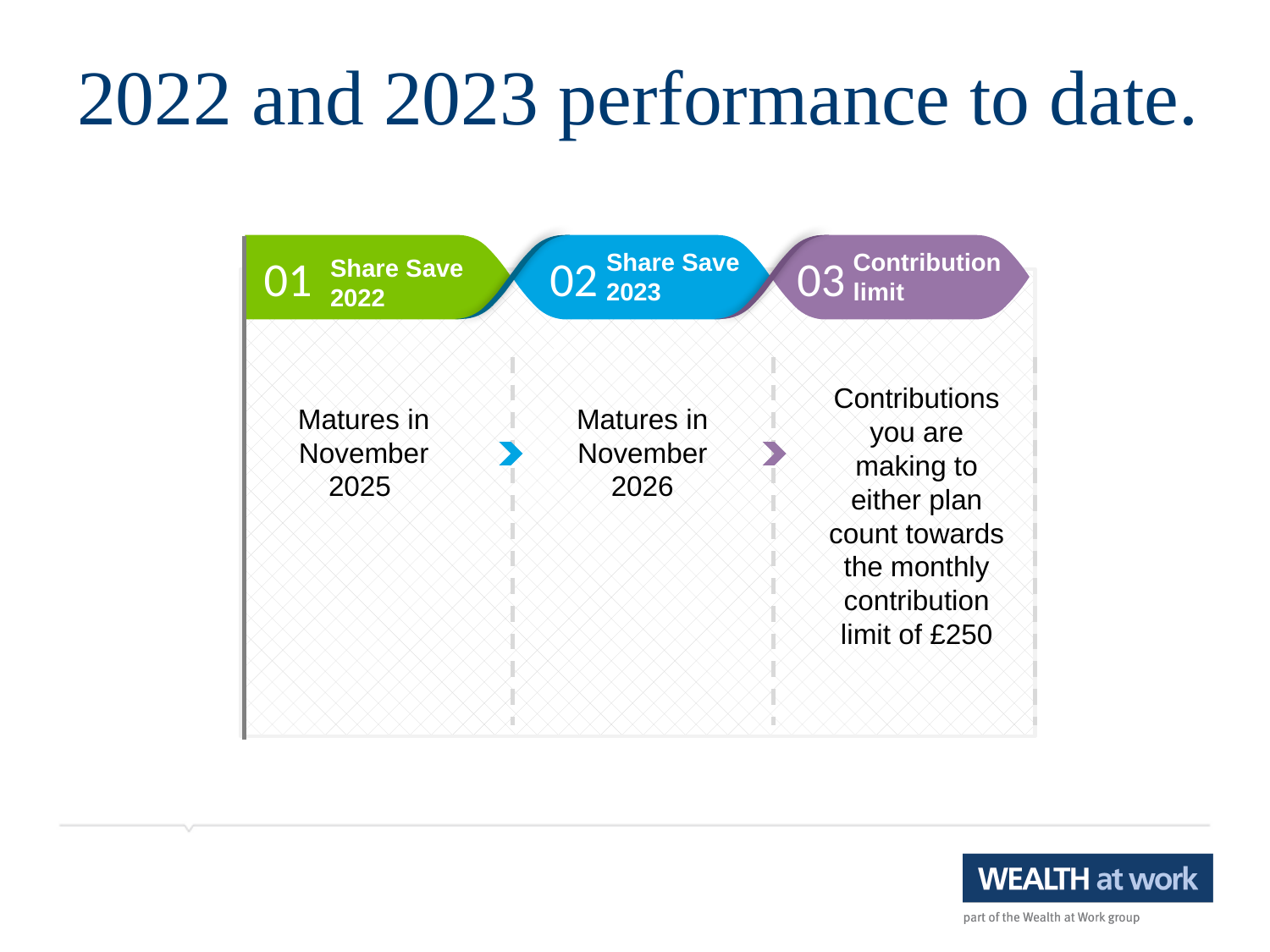

# 2022 and 2023 performance to date.

Share Save 2023
Contribution limit
01.
02.
03.
04.
Share Save 2022

Contributions you are making to either plan count towards the monthly contribution limit of £250
Matures in November 2025
Matures in November 2026